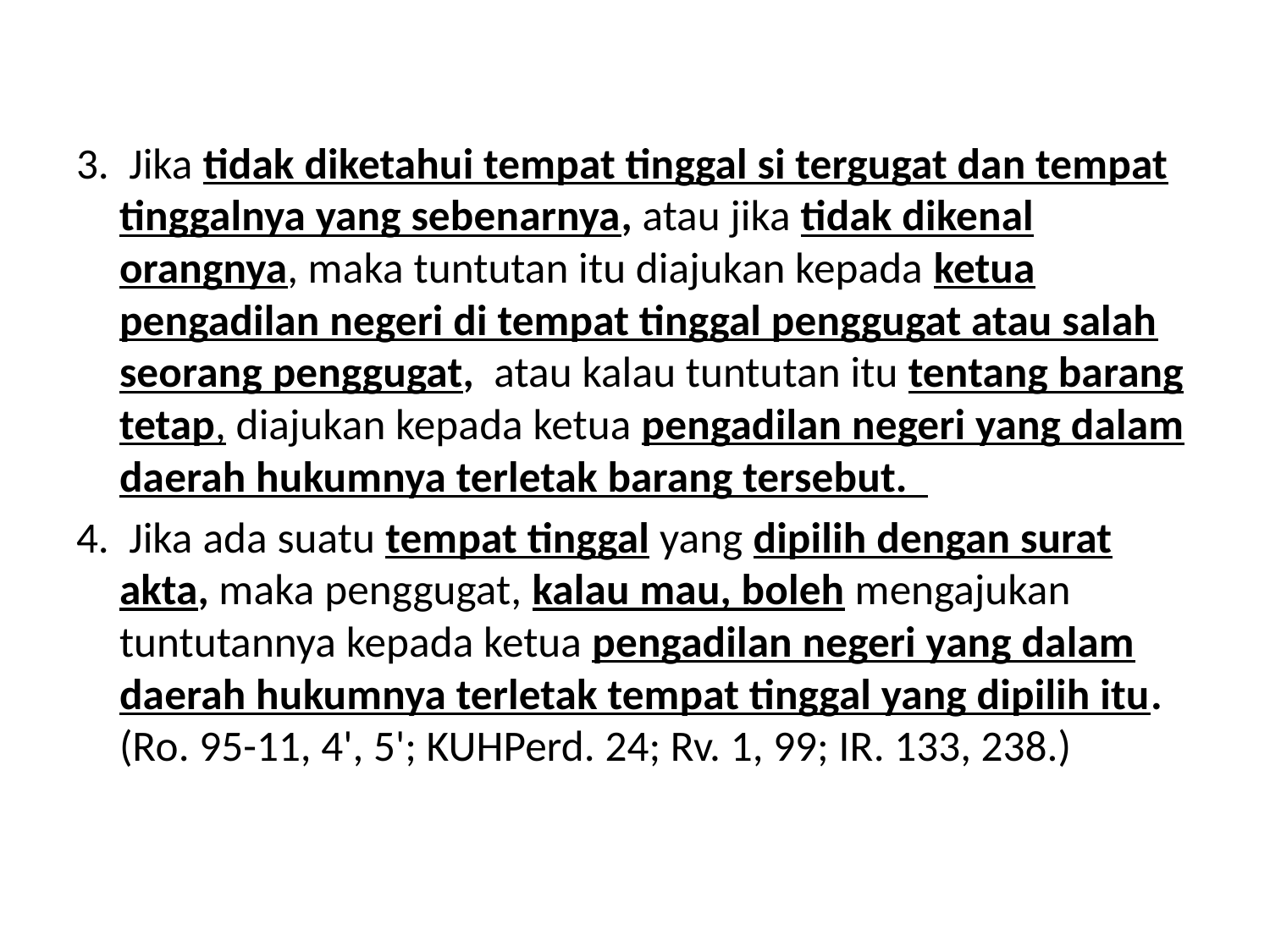

3.  Jika tidak diketahui tempat tinggal si tergugat dan tempat tinggalnya yang sebenarnya, atau jika tidak dikenal orangnya, maka tuntutan itu diajukan kepada ketua pengadilan negeri di tempat tinggal penggugat atau salah seorang penggugat,  atau kalau tuntutan itu tentang barang tetap, diajukan kepada ketua pengadilan negeri yang dalam daerah hukumnya terletak barang tersebut.
4.  Jika ada suatu tempat tinggal yang dipilih dengan surat akta, maka penggugat, kalau mau, boleh mengajukan tuntutannya kepada ketua pengadilan negeri yang dalam daerah hukumnya terletak tempat tinggal yang dipilih itu. (Ro. 95-11, 4', 5'; KUHPerd. 24; Rv. 1, 99; IR. 133, 238.)